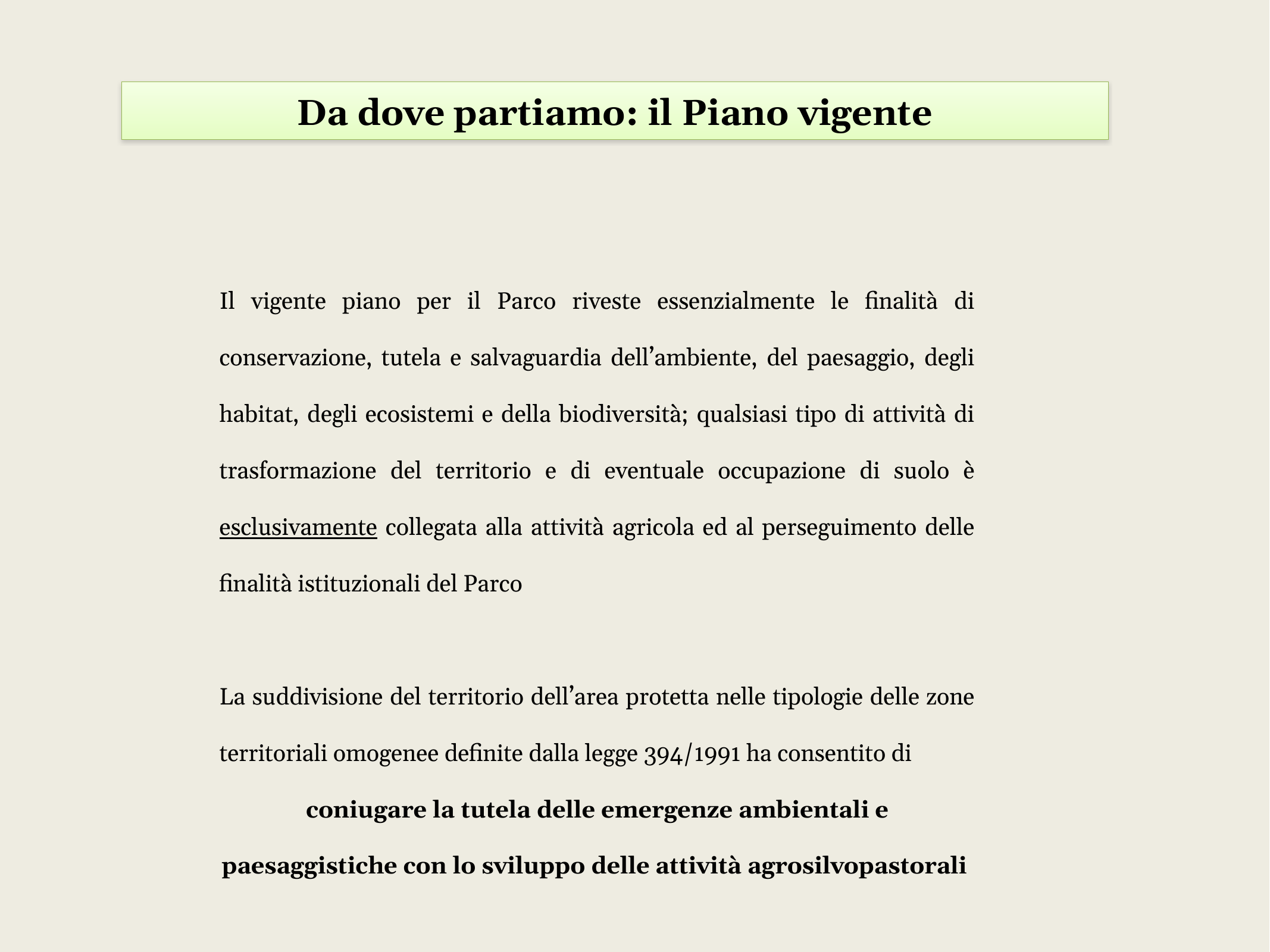

Da dove partiamo: il Piano vigente
Il vigente piano per il Parco riveste essenzialmente le finalità di conservazione, tutela e salvaguardia dell’ambiente, del paesaggio, degli habitat, degli ecosistemi e della biodiversità; qualsiasi tipo di attività di trasformazione del territorio e di eventuale occupazione di suolo è esclusivamente collegata alla attività agricola ed al perseguimento delle finalità istituzionali del Parco

La suddivisione del territorio dell’area protetta nelle tipologie delle zone territoriali omogenee definite dalla legge 394/1991 ha consentito di
coniugare la tutela delle emergenze ambientali e paesaggistiche con lo sviluppo delle attività agrosilvopastorali